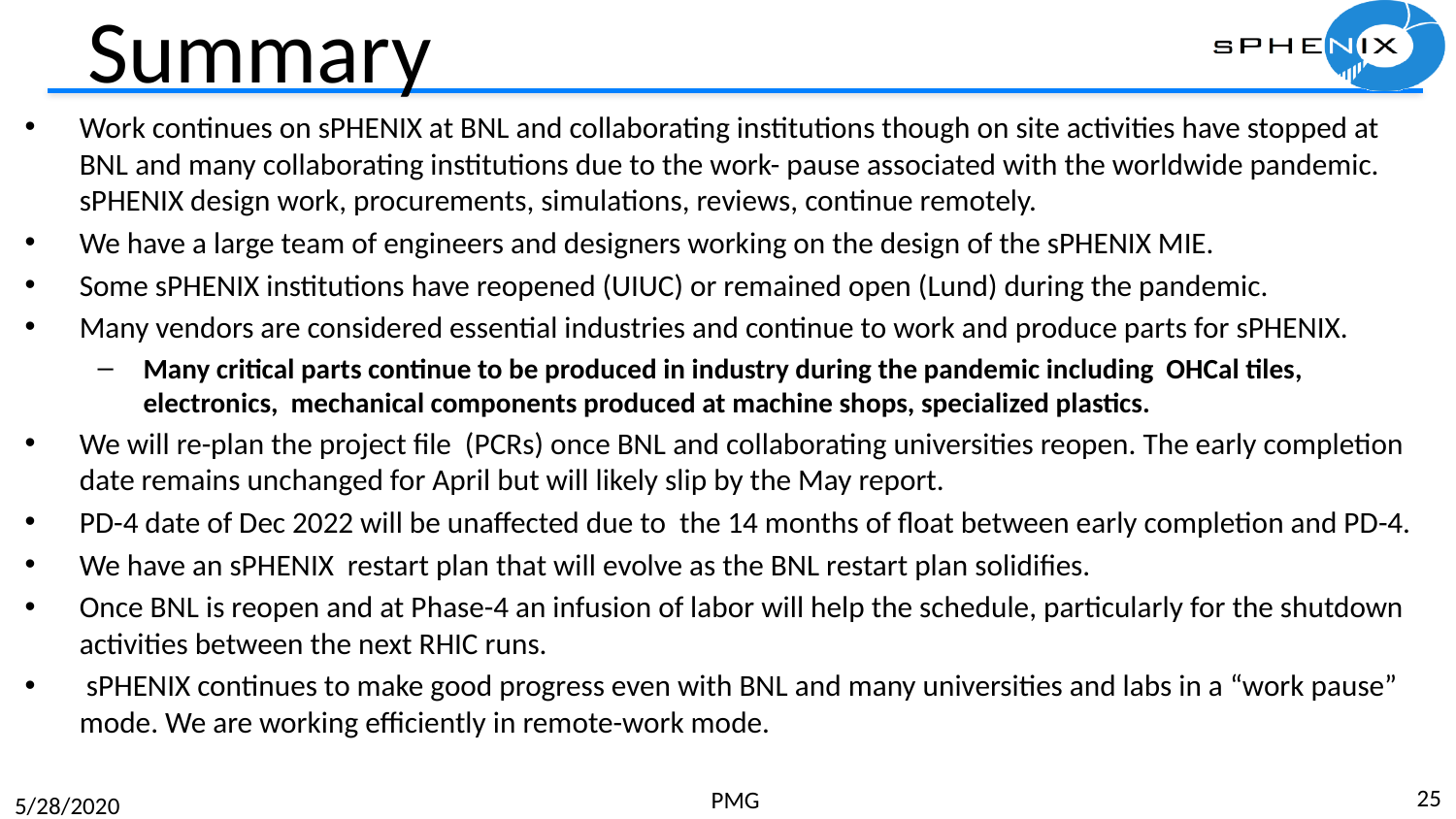

# Summary
Work continues on sPHENIX at BNL and collaborating institutions though on site activities have stopped at BNL and many collaborating institutions due to the work- pause associated with the worldwide pandemic. sPHENIX design work, procurements, simulations, reviews, continue remotely.
We have a large team of engineers and designers working on the design of the sPHENIX MIE.
Some sPHENIX institutions have reopened (UIUC) or remained open (Lund) during the pandemic.
Many vendors are considered essential industries and continue to work and produce parts for sPHENIX.
Many critical parts continue to be produced in industry during the pandemic including  OHCal tiles, electronics,  mechanical components produced at machine shops, specialized plastics.
We will re-plan the project file  (PCRs) once BNL and collaborating universities reopen. The early completion date remains unchanged for April but will likely slip by the May report.
PD-4 date of Dec 2022 will be unaffected due to  the 14 months of float between early completion and PD-4.
We have an sPHENIX  restart plan that will evolve as the BNL restart plan solidifies.
Once BNL is reopen and at Phase-4 an infusion of labor will help the schedule, particularly for the shutdown activities between the next RHIC runs.
 sPHENIX continues to make good progress even with BNL and many universities and labs in a “work pause” mode. We are working efficiently in remote-work mode.

25
PMG
5/28/2020